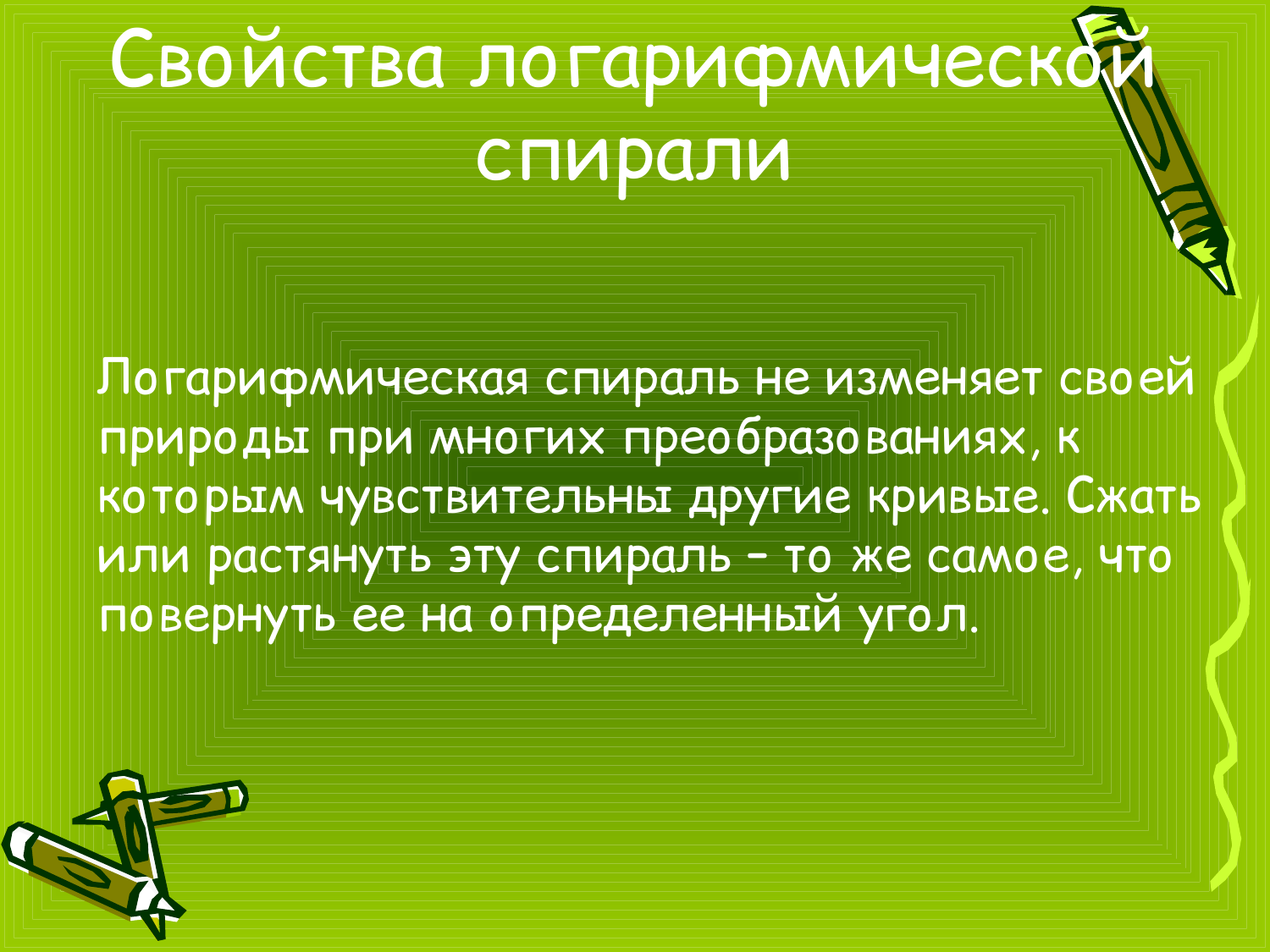

# Свойства логарифмической спирали
	Логарифмическая спираль не изменяет своей природы при многих преобразованиях, к которым чувствительны другие кривые. Сжать или растянуть эту спираль – то же самое, что повернуть ее на определенный угол.